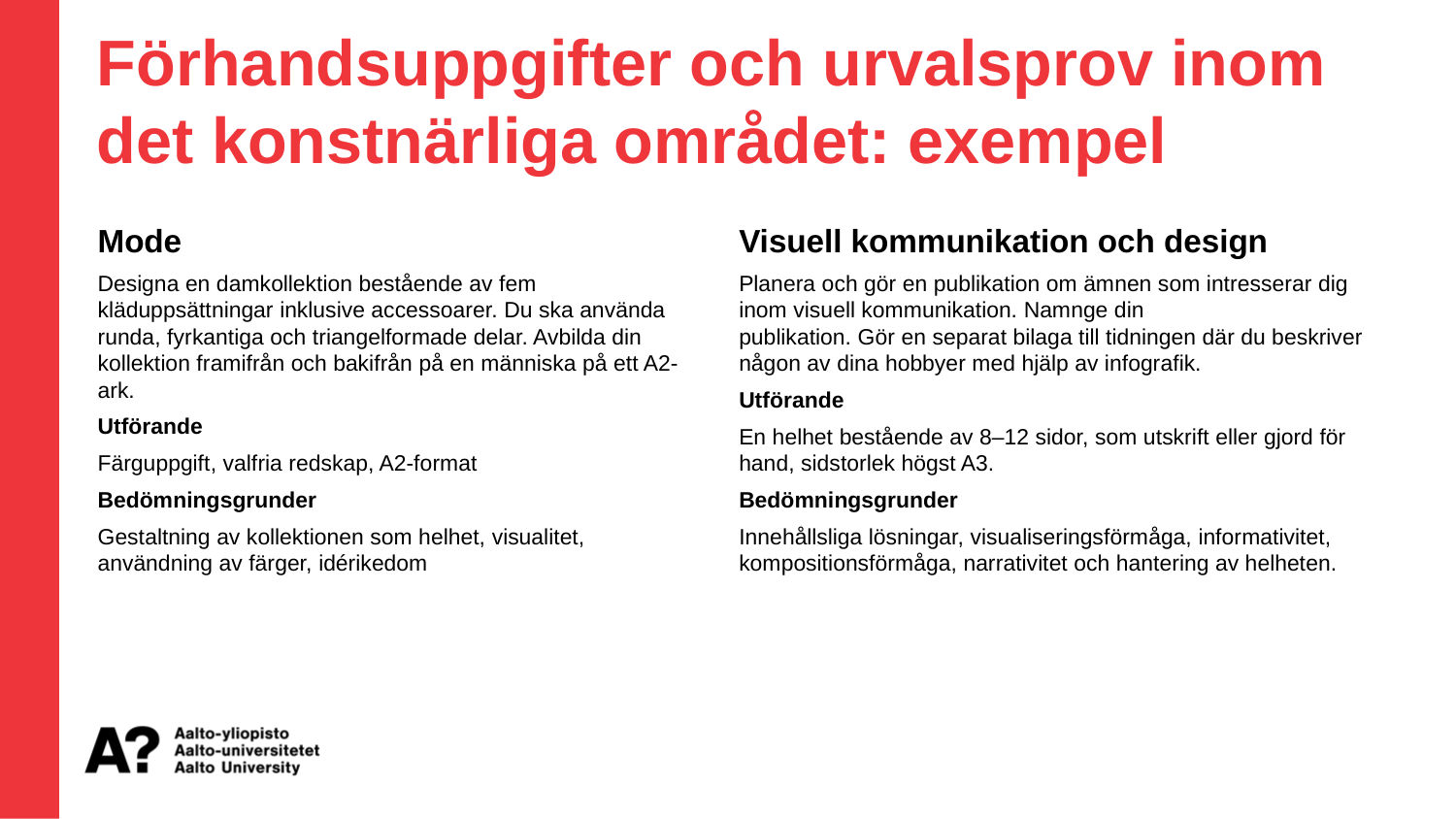

Förhandsuppgifter och urvalsprov inom det konstnärliga området: exempel
Mode
Designa en damkollektion bestående av fem kläduppsättningar inklusive accessoarer. Du ska använda runda, fyrkantiga och triangelformade delar. Avbilda din kollektion framifrån och bakifrån på en människa på ett A2-ark.
Utförande
Färguppgift, valfria redskap, A2-format
Bedömningsgrunder
Gestaltning av kollektionen som helhet, visualitet, användning av färger, idérikedom

Visuell kommunikation och design
Planera och gör en publikation om ämnen som intresserar dig inom visuell kommunikation. Namnge din
publikation. Gör en separat bilaga till tidningen där du beskriver någon av dina hobbyer med hjälp av infografik.
Utförande
En helhet bestående av 8–12 sidor, som utskrift eller gjord för hand, sidstorlek högst A3.
Bedömningsgrunder
Innehållsliga lösningar, visualiseringsförmåga, informativitet, kompositionsförmåga, narrativitet och hantering av helheten.